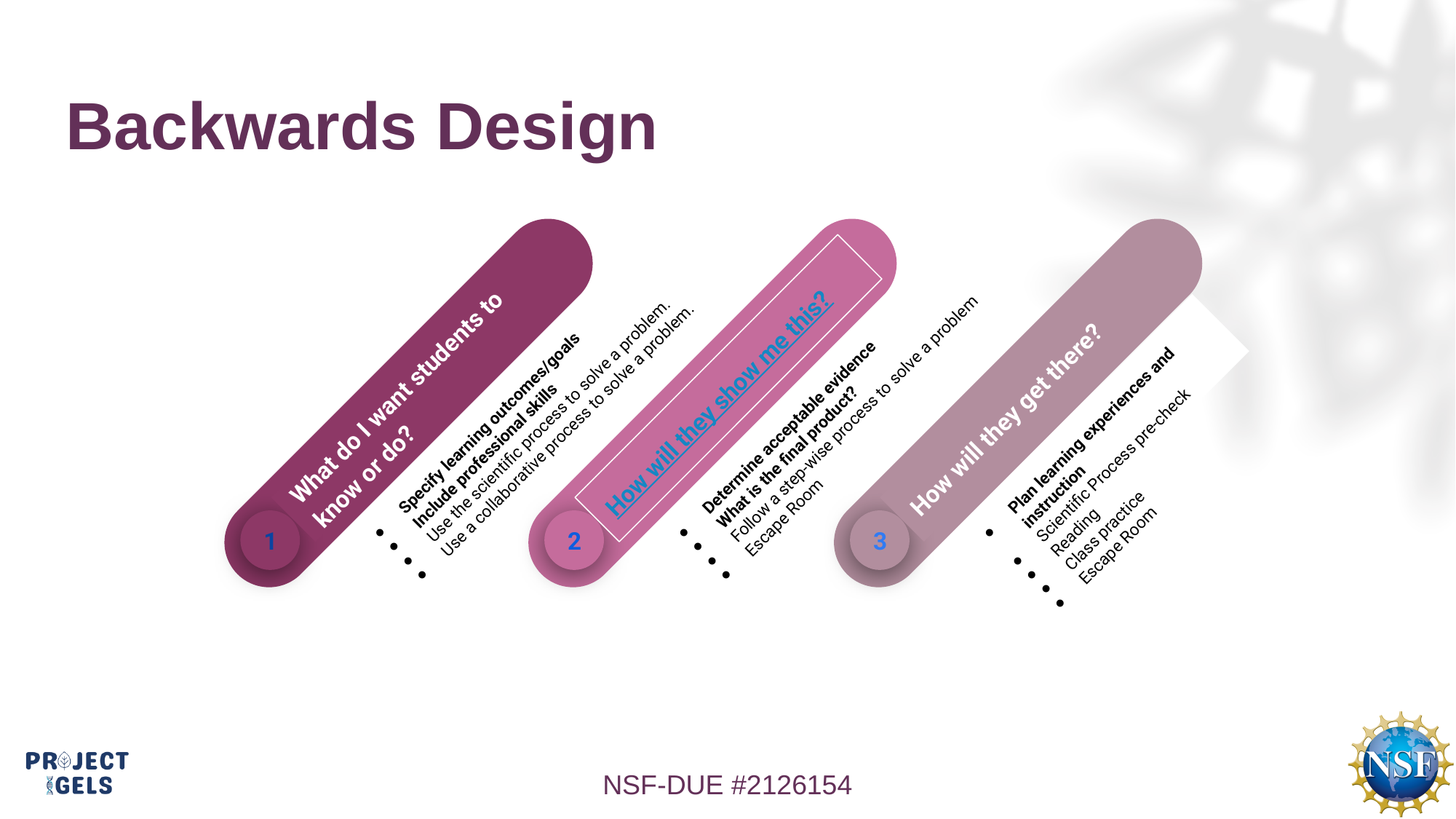

# Backwards Design

What do I want students to know or do?
Specify learning outcomes/goals
Include professional skills
Use the scientific process to solve a problem.
Use a collaborative process to solve a problem.
1

How will they show me this?
Determine acceptable evidence
What is the final product?
Follow a step-wise process to solve a problem
Escape Room
2

How will they get there?
Plan learning experiences and instruction
Scientific Process pre-check
Reading
Class practice
Escape Room
3